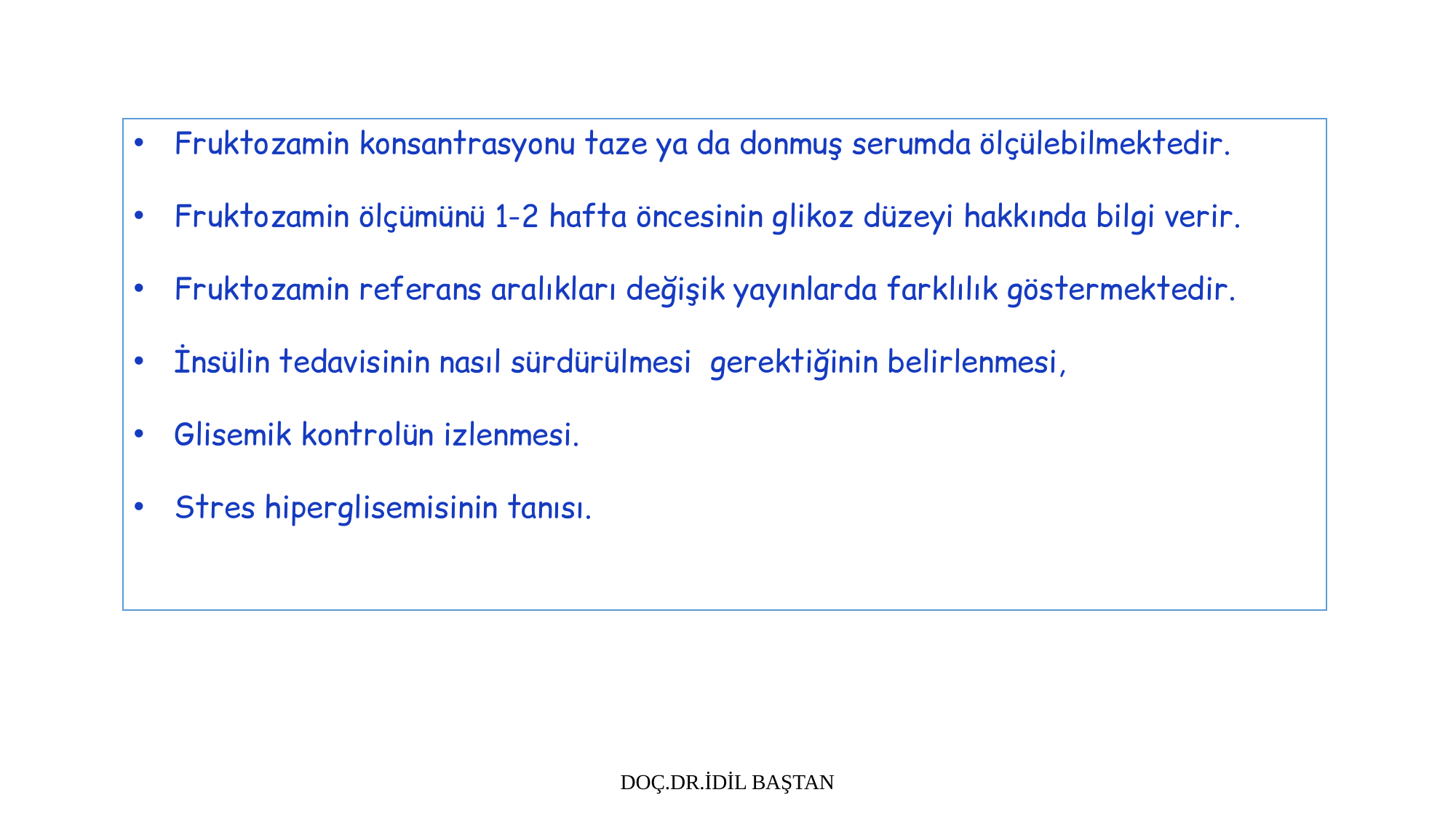

Fruktozamin konsantrasyonu taze ya da donmuş serumda ölçülebilmektedir.

Fruktozamin ölçümünü 1-2 hafta öncesinin glikoz düzeyi hakkında bilgi verir.

Fruktozamin referans aralıkları değişik yayınlarda farklılık göstermektedir.

İnsülin tedavisinin nasıl sürdürülmesi  gerektiğinin belirlenmesi,

Glisemik kontrolün izlenmesi.

Stres hiperglisemisinin tanısı.

DOÇ.DR.İDİL BAŞTAN